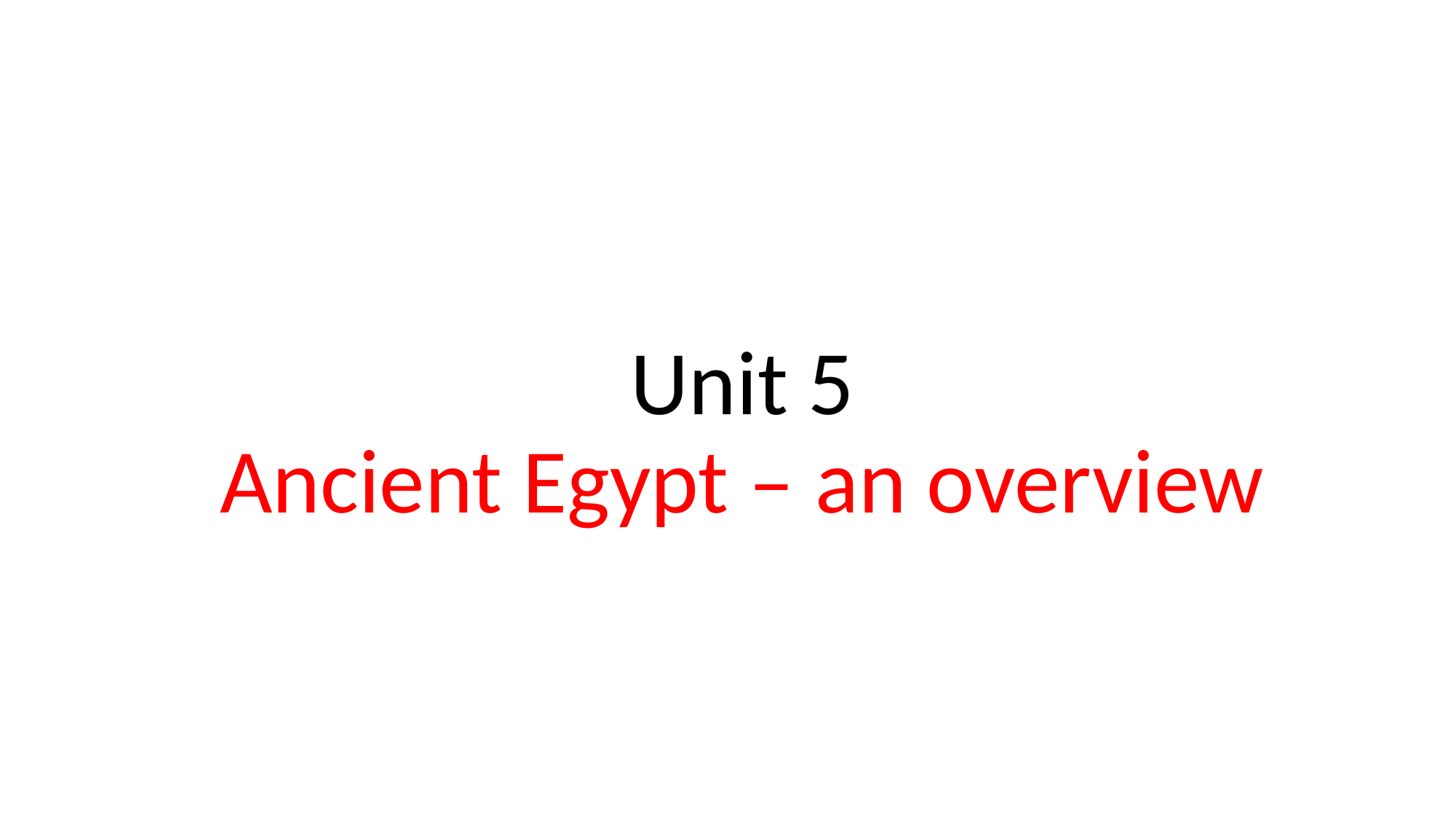

# Unit 5 Ancient Egypt – an overview